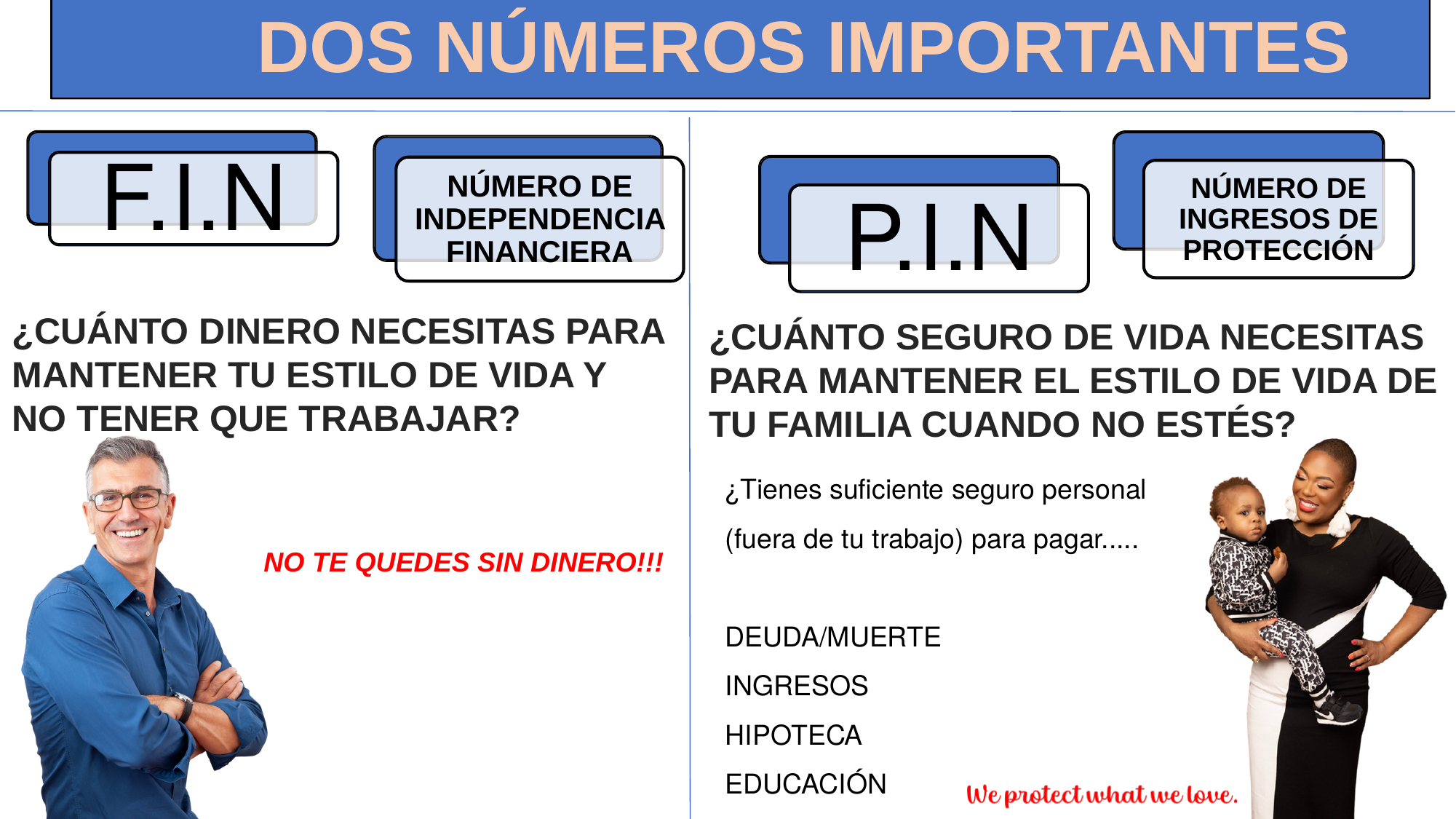

DOS NÚMEROS IMPORTANTES

F.I.N

NÚMERO DE INDEPENDENCIA FINANCIERA

NÚMERO DE INGRESOS DE PROTECCIÓN

P.I.N
¿CUÁNTO DINERO NECESITAS PARA MANTENER TU ESTILO DE VIDA Y NO TENER QUE TRABAJAR?
¿CUÁNTO SEGURO DE VIDA NECESITAS PARA MANTENER EL ESTILO DE VIDA DE TU FAMILIA CUANDO NO ESTÉS?

¿Tienes suficiente seguro personal (fuera de tu trabajo) para pagar.....

DEUDA/MUERTE
INGRESOS
HIPOTECA
EDUCACIÓN

 NO TE QUEDES SIN DINERO!!!